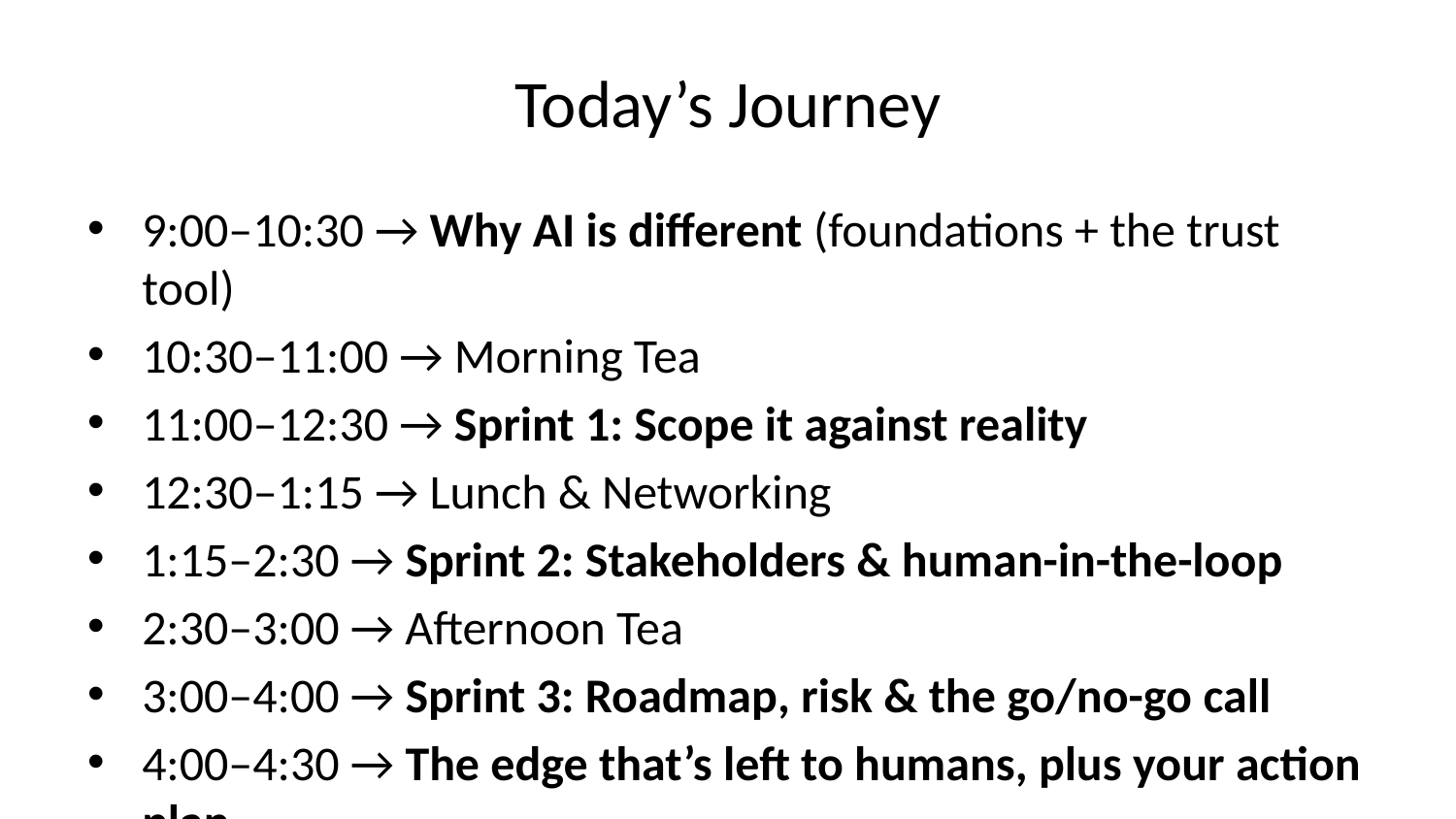

# Today’s Journey
9:00–10:30 → Why AI is different (foundations + the trust tool)
10:30–11:00 → Morning Tea
11:00–12:30 → Sprint 1: Scope it against reality
12:30–1:15 → Lunch & Networking
1:15–2:30 → Sprint 2: Stakeholders & human-in-the-loop
2:30–3:00 → Afternoon Tea
3:00–4:00 → Sprint 3: Roadmap, risk & the go/no-go call
4:00–4:30 → The edge that’s left to humans, plus your action plan